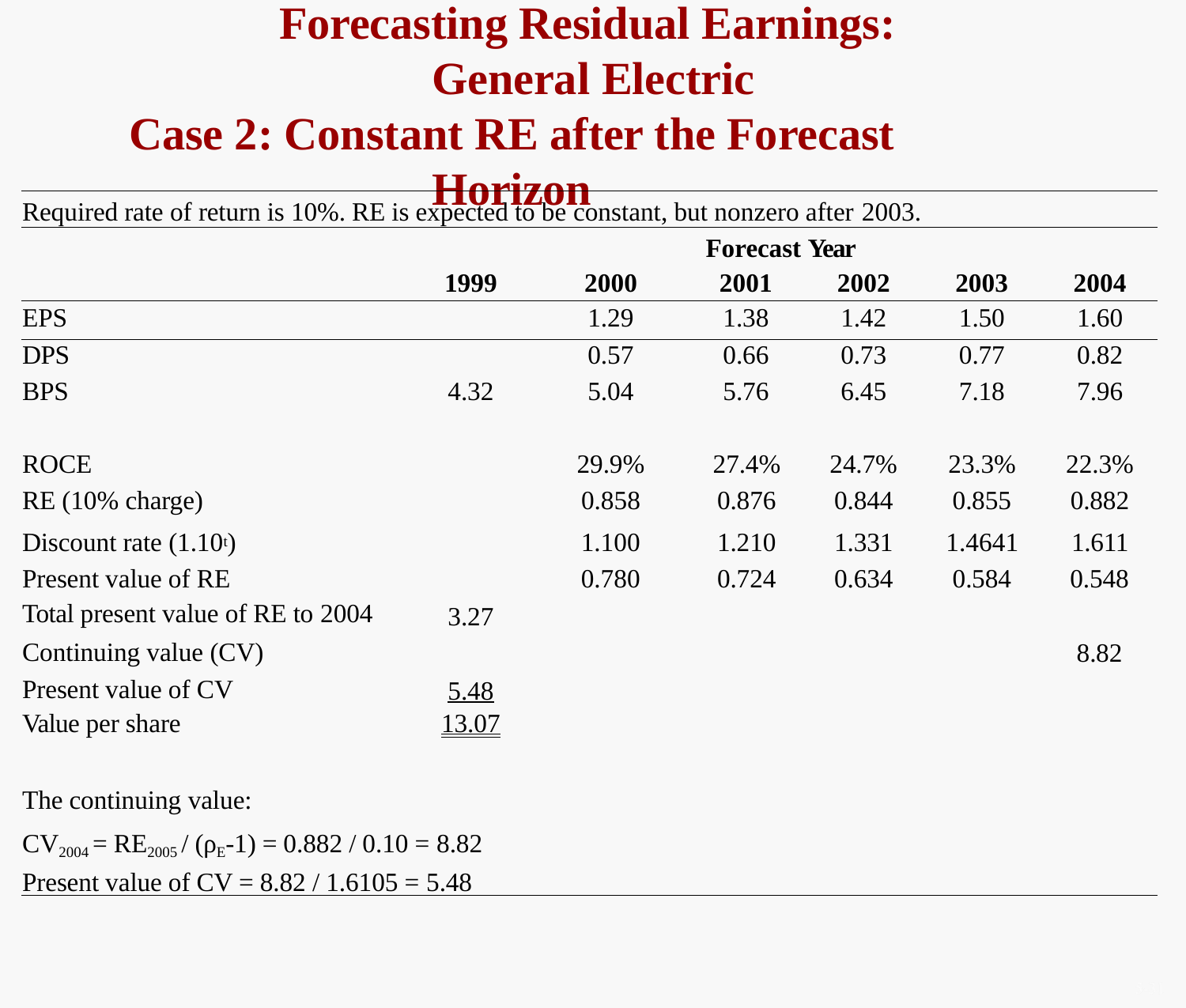

# Forecasting Residual Earnings:  General Electric
Case 2: Constant RE after the Forecast Horizon
Required rate of return is 10%. RE is expected to be constant, but nonzero after 2003.
Forecast Year

|  | 1999 | 2000 | 2001 | 2002 | 2003 | 2004 |
| --- | --- | --- | --- | --- | --- | --- |
| EPS |  | 1.29 | 1.38 | 1.42 | 1.50 | 1.60 |
| DPS |  | 0.57 | 0.66 | 0.73 | 0.77 | 0.82 |
| BPS | 4.32 | 5.04 | 5.76 | 6.45 | 7.18 | 7.96 |
| ROCE |  | 29.9% | 27.4% | 24.7% | 23.3% | 22.3% |
| RE (10% charge) |  | 0.858 | 0.876 | 0.844 | 0.855 | 0.882 |
| Discount rate (1.10t) |  | 1.100 | 1.210 | 1.331 | 1.4641 | 1.611 |
| Present value of RE |  | 0.780 | 0.724 | 0.634 | 0.584 | 0.548 |
| Total present value of RE to 2004 | 3.27 |  |  |  |  |  |
| Continuing value (CV) |  |  |  |  |  | 8.82 |
| Present value of CV | 5.48 |  |  |  |  |  |
| Value per share | 13.07 |  |  |  |  |  |

The continuing value:
CV2004 = RE2005 / (ρE-1) = 0.882 / 0.10 = 8.82
Present value of CV = 8.82 / 1.6105 = 5.48